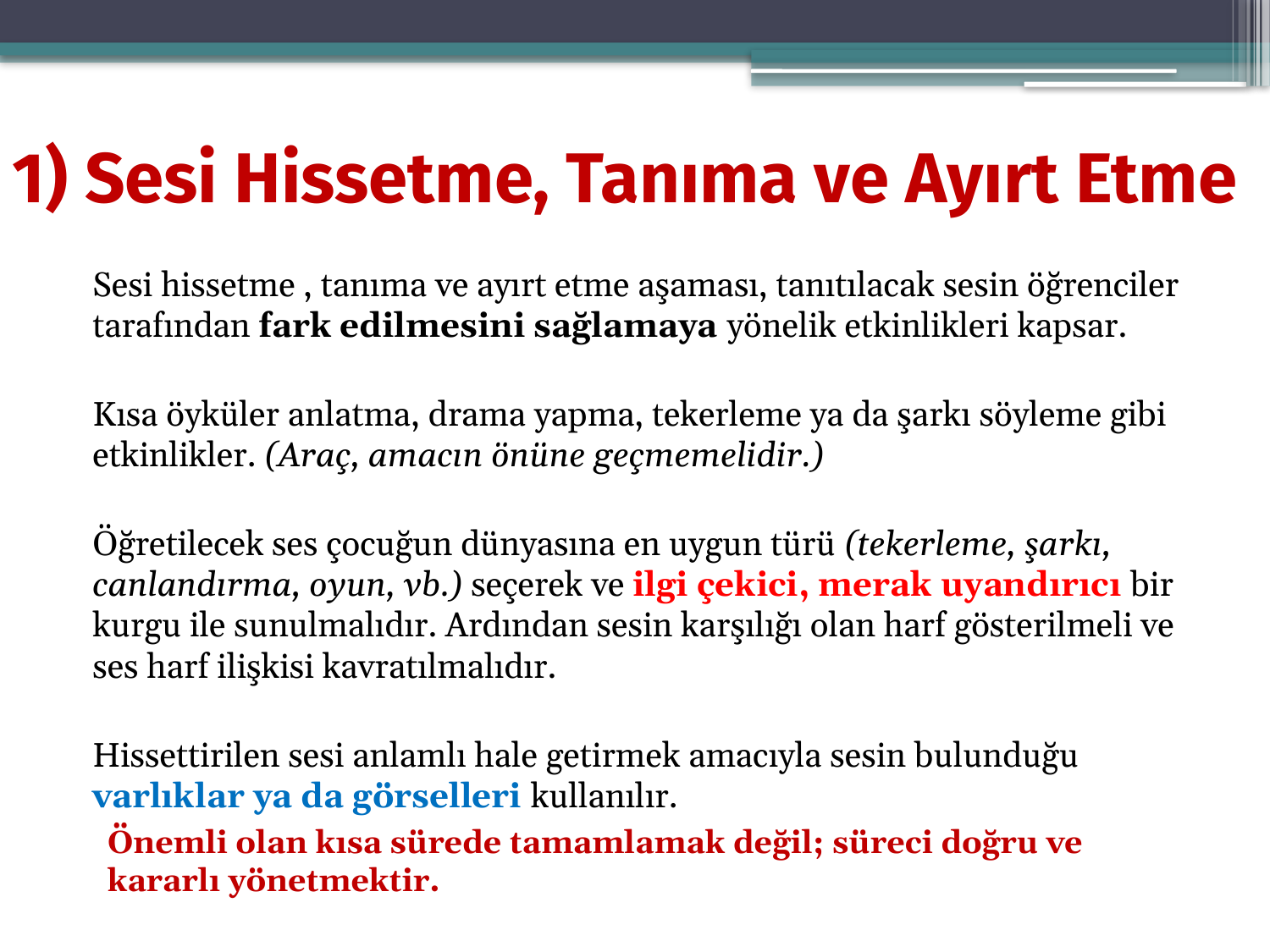

# 1) Sesi Hissetme, Tanıma ve Ayırt Etme
	Sesi hissetme , tanıma ve ayırt etme aşaması, tanıtılacak sesin öğrenciler tarafından fark edilmesini sağlamaya yönelik etkinlikleri kapsar.

	Kısa öyküler anlatma, drama yapma, tekerleme ya da şarkı söyleme gibi etkinlikler. (Araç, amacın önüne geçmemelidir.)

	Öğretilecek ses çocuğun dünyasına en uygun türü (tekerleme, şarkı, canlandırma, oyun, vb.) seçerek ve ilgi çekici, merak uyandırıcı bir kurgu ile sunulmalıdır. Ardından sesin karşılığı olan harf gösterilmeli ve ses harf ilişkisi kavratılmalıdır.

	Hissettirilen sesi anlamlı hale getirmek amacıyla sesin bulunduğu varlıklar ya da görselleri kullanılır.

Önemli olan kısa sürede tamamlamak değil; süreci doğru ve kararlı yönetmektir.